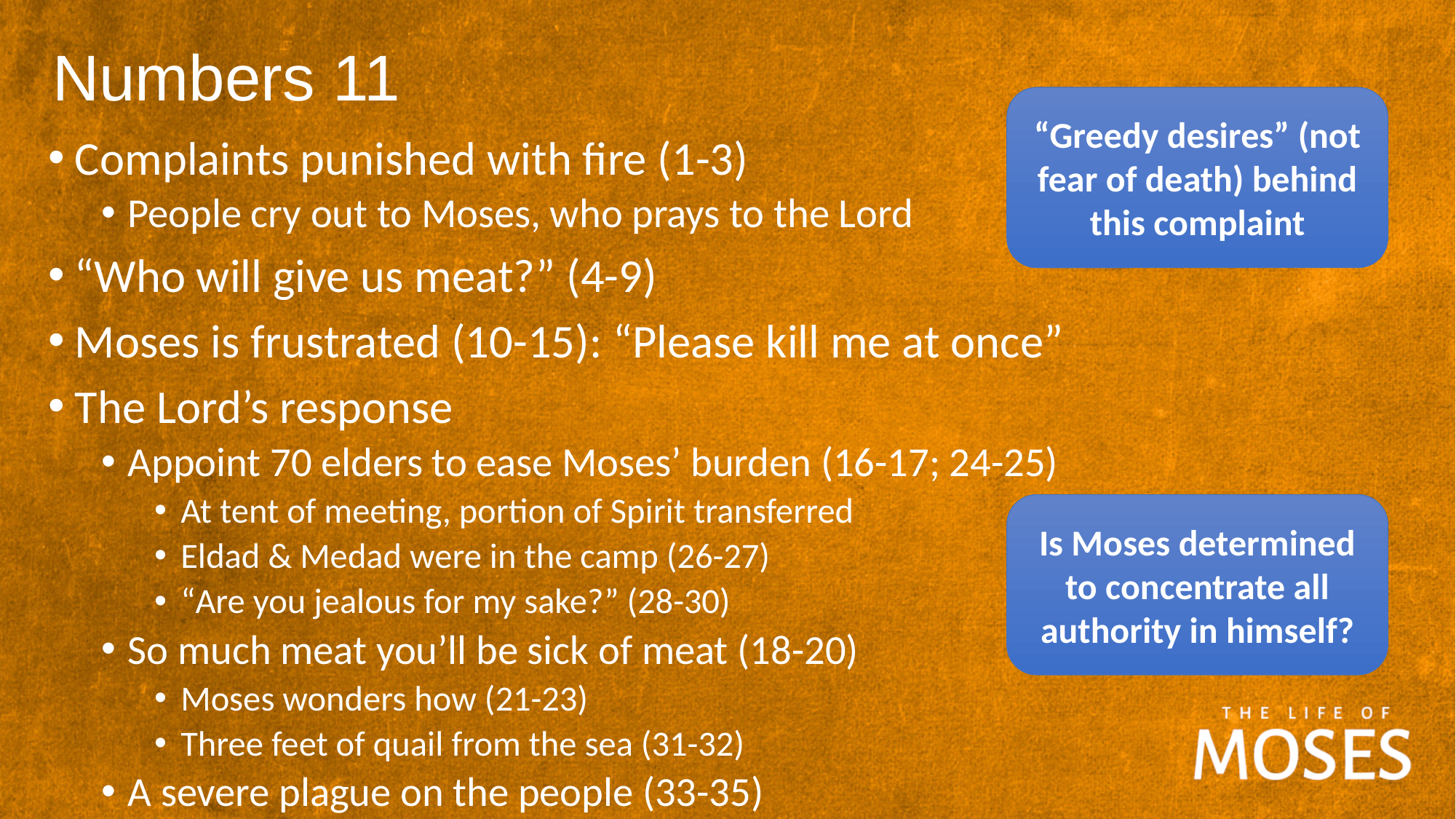

# Numbers 11
“Greedy desires” (not fear of death) behind this complaint
Complaints punished with fire (1-3)
People cry out to Moses, who prays to the Lord
“Who will give us meat?” (4-9)
Moses is frustrated (10-15): “Please kill me at once”
The Lord’s response
Appoint 70 elders to ease Moses’ burden (16-17; 24-25)
At tent of meeting, portion of Spirit transferred
Eldad & Medad were in the camp (26-27)
“Are you jealous for my sake?” (28-30)
So much meat you’ll be sick of meat (18-20)
Moses wonders how (21-23)
Three feet of quail from the sea (31-32)
A severe plague on the people (33-35)
Is Moses determined to concentrate all authority in himself?